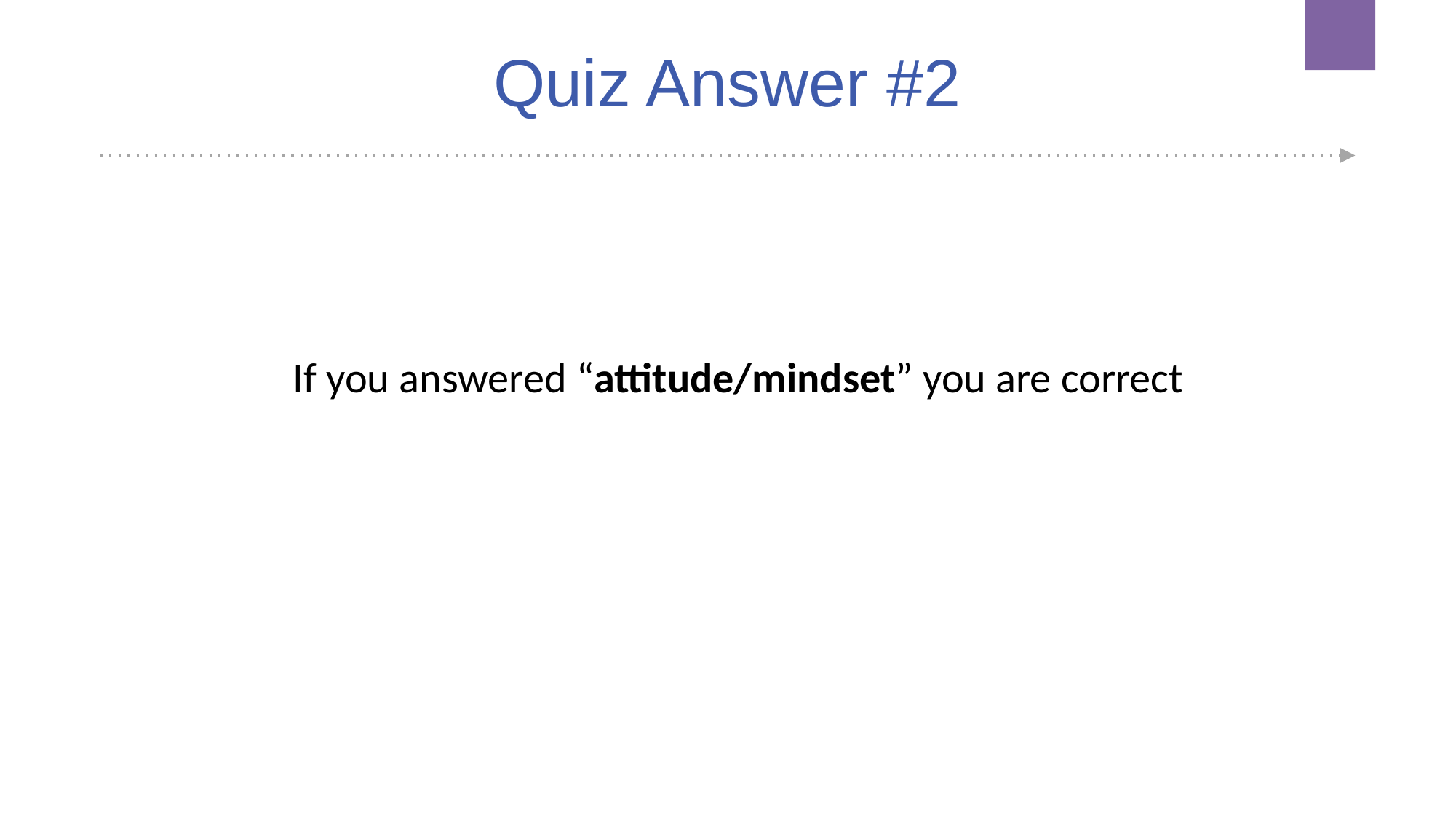

# Quiz Answer #2

If you answered “attitude/mindset” you are correct